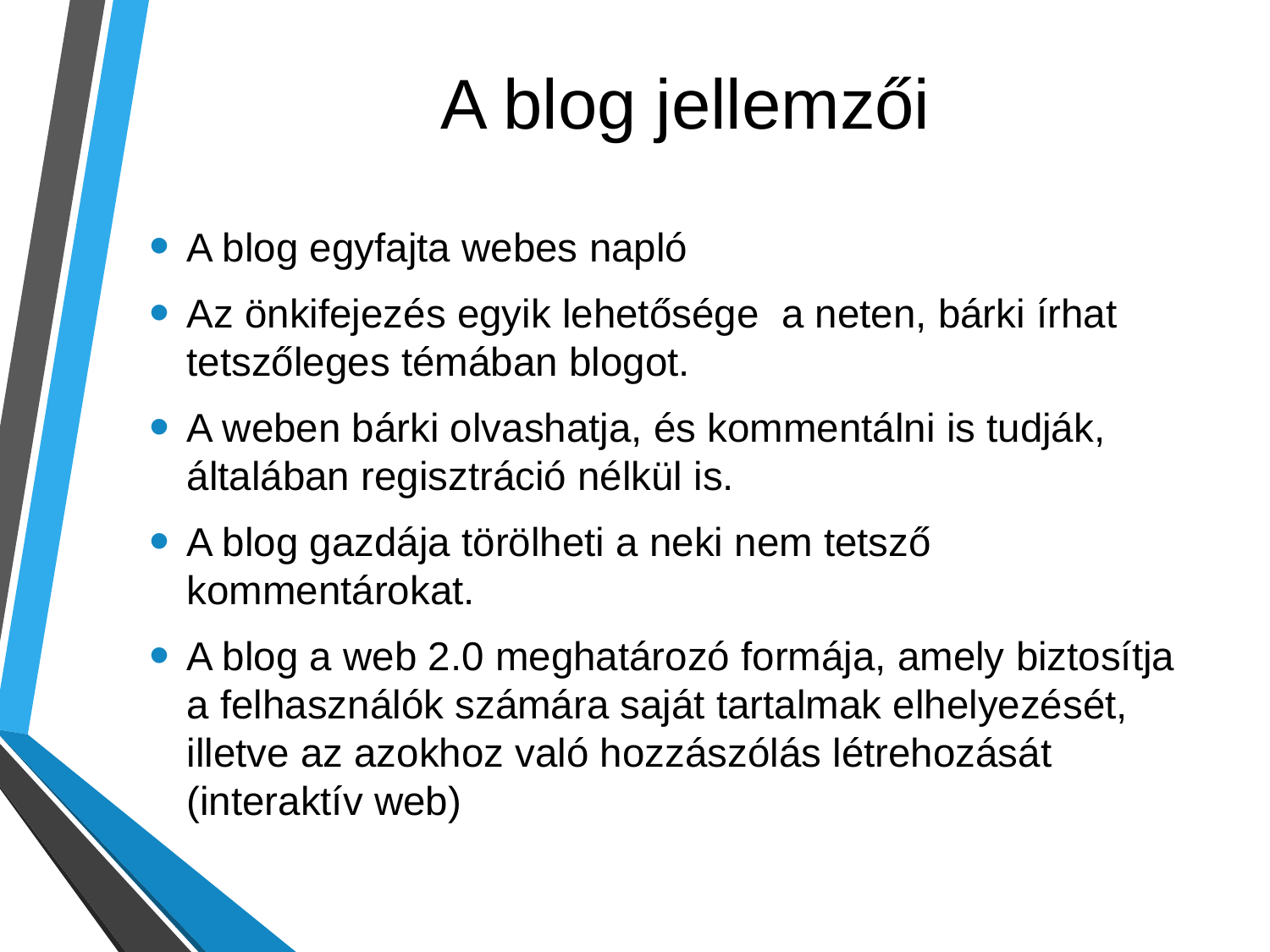

# A blog jellemzői
A blog egyfajta webes napló
Az önkifejezés egyik lehetősége  a neten, bárki írhat tetszőleges témában blogot.
A weben bárki olvashatja, és kommentálni is tudják, általában regisztráció nélkül is.
A blog gazdája törölheti a neki nem tetsző kommentárokat.
A blog a web 2.0 meghatározó formája, amely biztosítja a felhasználók számára saját tartalmak elhelyezését, illetve az azokhoz való hozzászólás létrehozását (interaktív web)